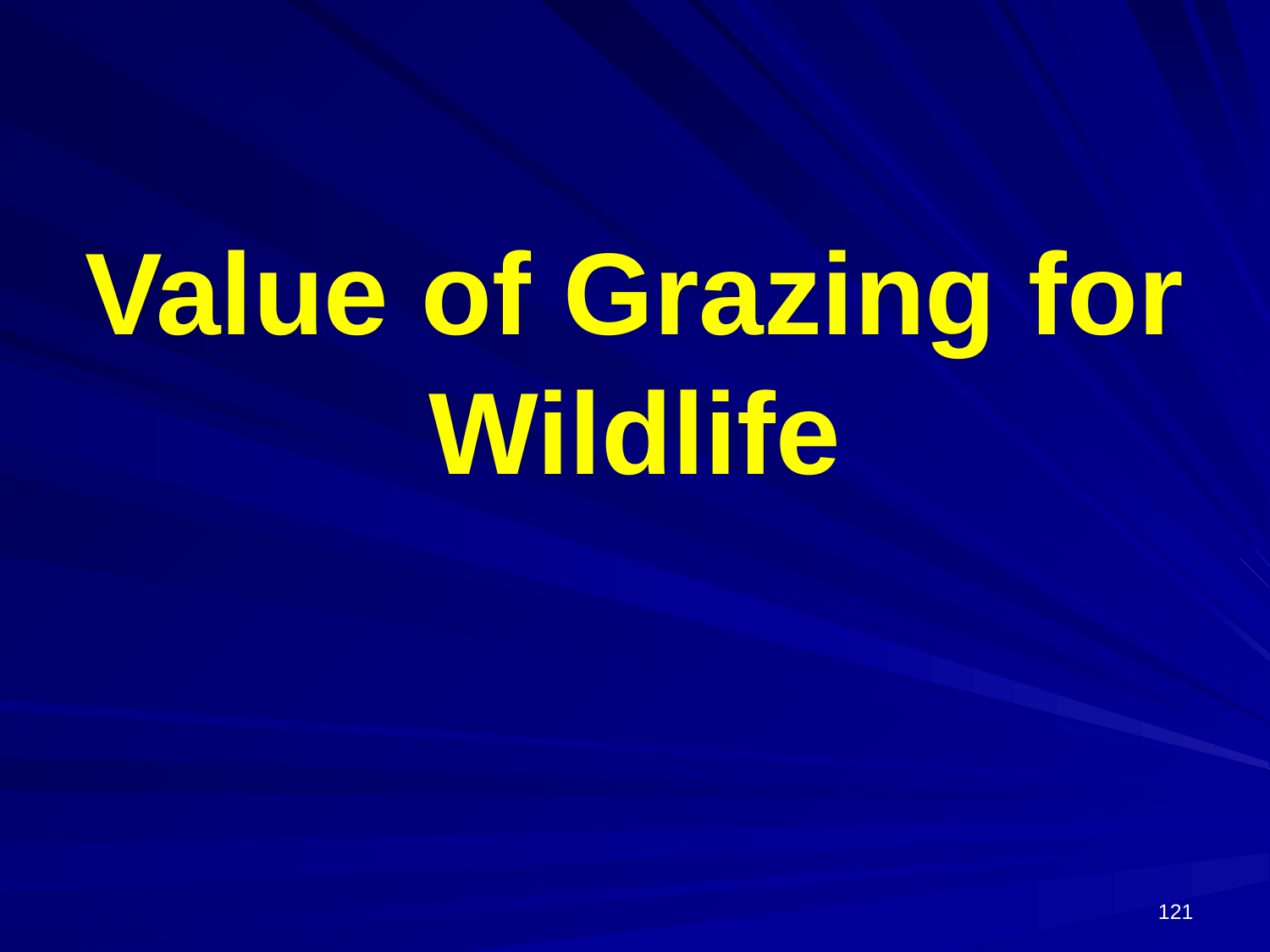

# Value of Grazing for Wildlife

121